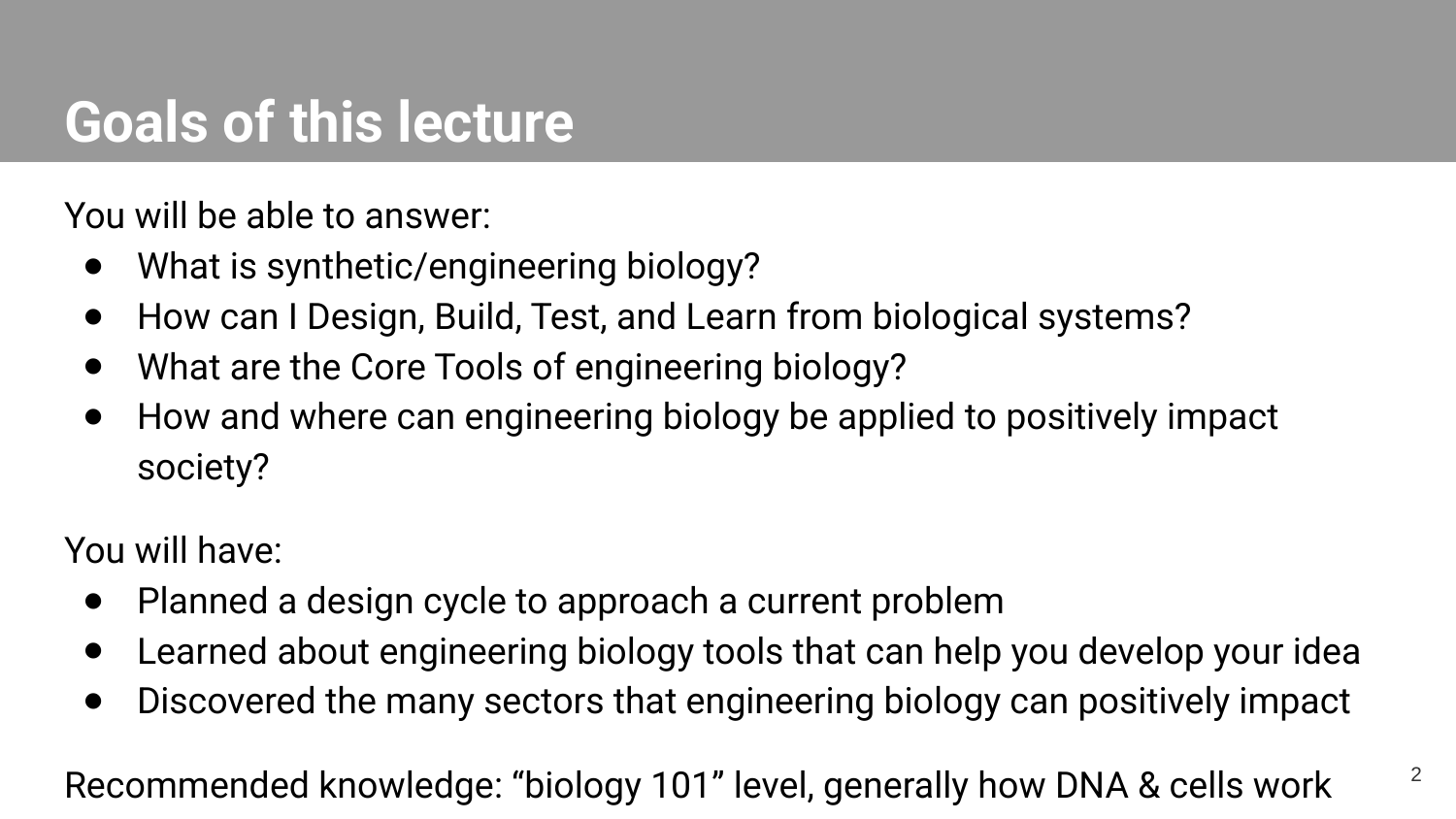

# Goals of this lecture
You will be able to answer:
What is synthetic/engineering biology?
How can I Design, Build, Test, and Learn from biological systems?
What are the Core Tools of engineering biology?
How and where can engineering biology be applied to positively impact society?

You will have:
Planned a design cycle to approach a current problem
Learned about engineering biology tools that can help you develop your idea
Discovered the many sectors that engineering biology can positively impact

Recommended knowledge: “biology 101” level, generally how DNA & cells work
2